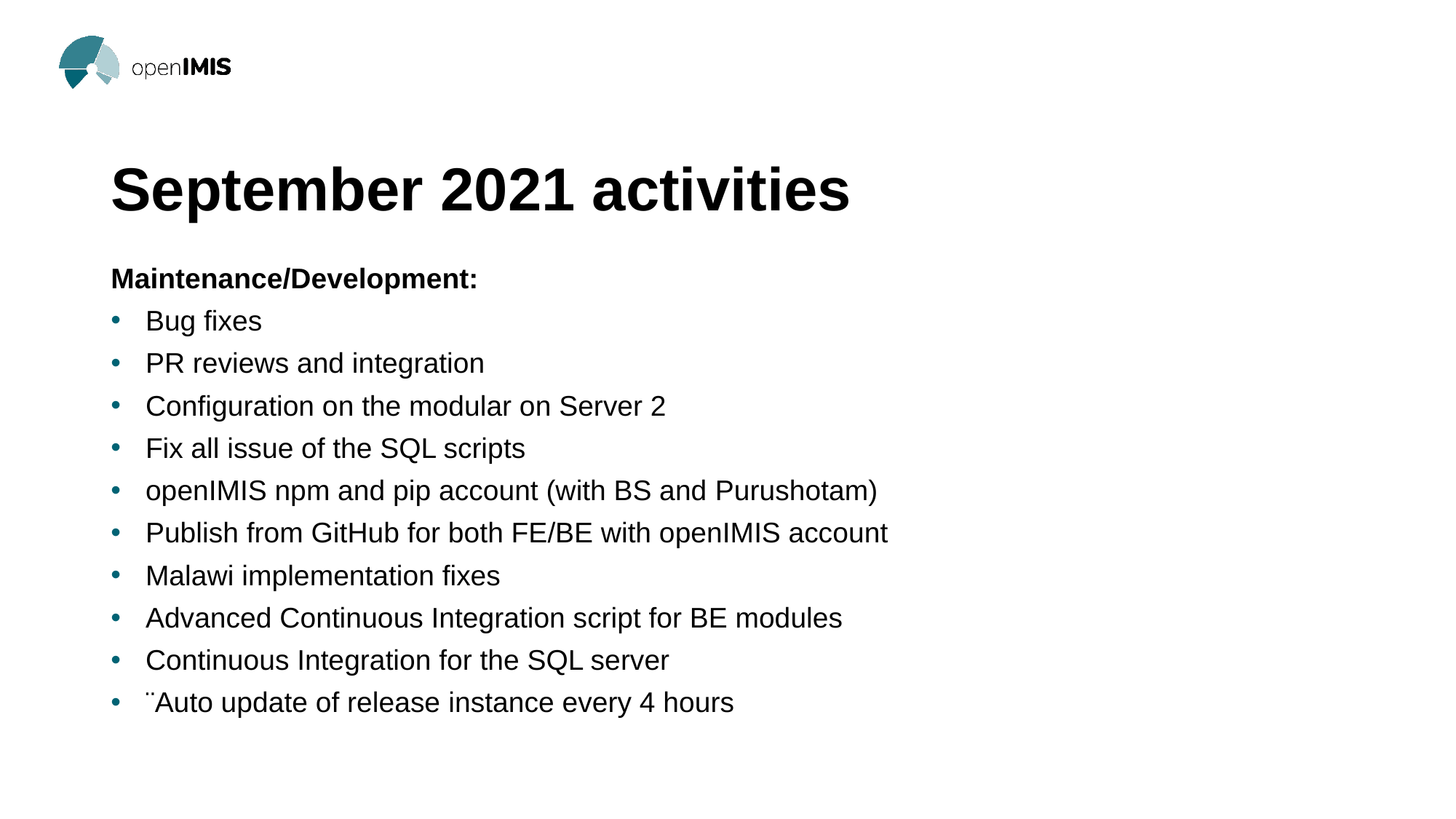

# September 2021 activities
Maintenance/Development:
Bug fixes
PR reviews and integration
Configuration on the modular on Server 2
Fix all issue of the SQL scripts
openIMIS npm and pip account (with BS and Purushotam)
Publish from GitHub for both FE/BE with openIMIS account
Malawi implementation fixes
Advanced Continuous Integration script for BE modules
Continuous Integration for the SQL server
¨Auto update of release instance every 4 hours